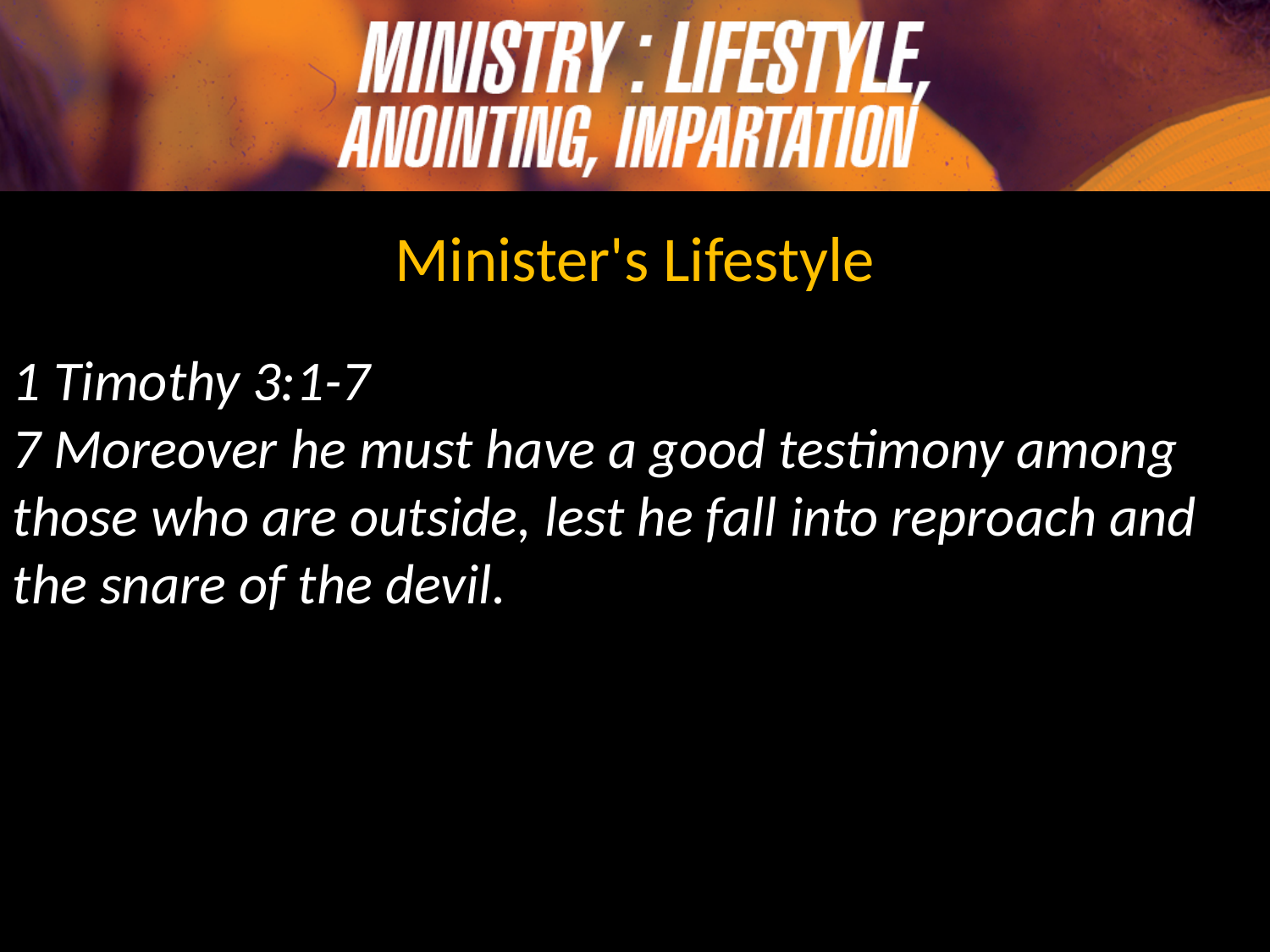

Minister's Lifestyle
1 Timothy 3:1-7
7 Moreover he must have a good testimony among those who are outside, lest he fall into reproach and the snare of the devil.